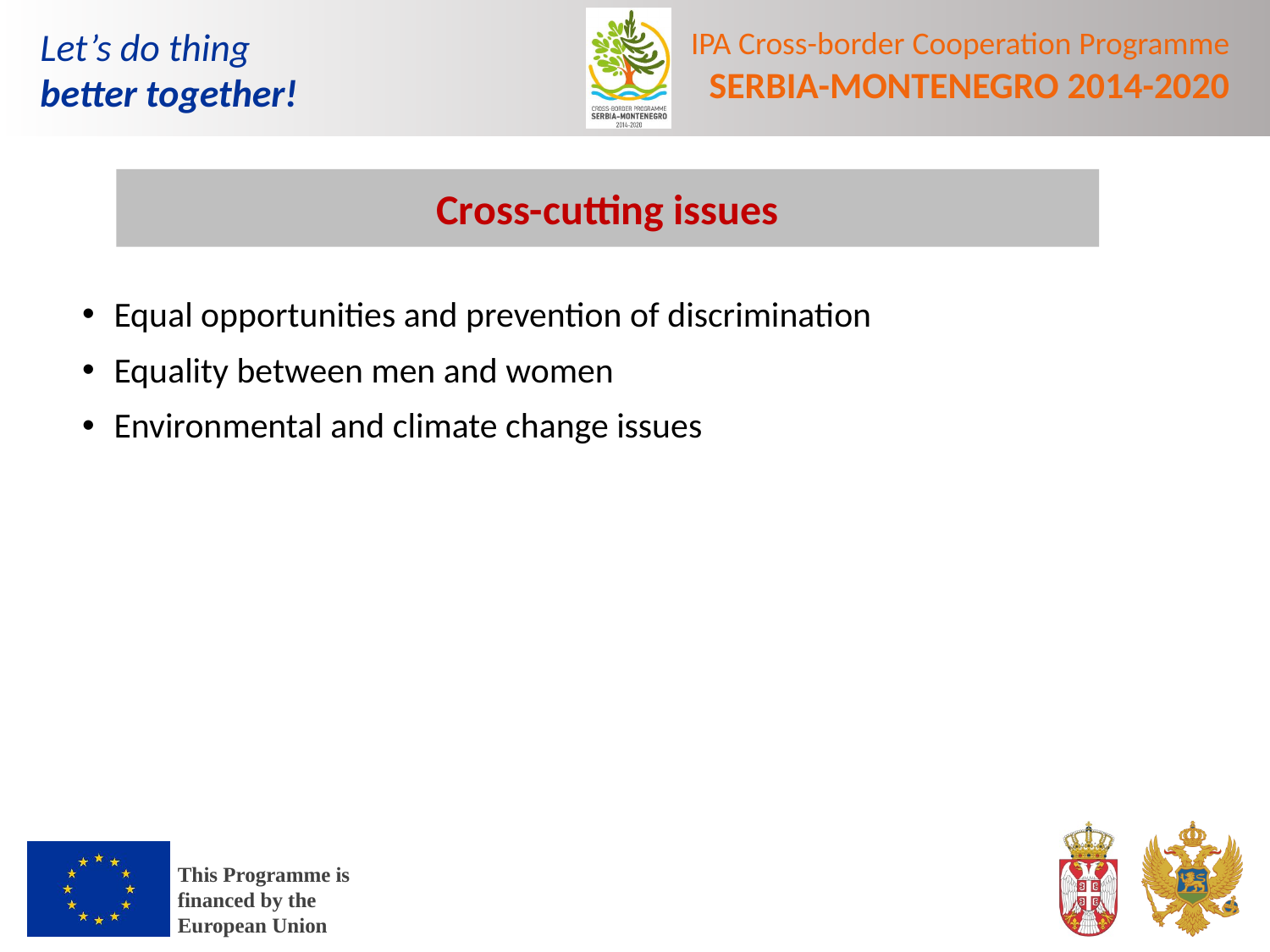

Cross-cutting issues
Equal opportunities and prevention of discrimination
Equality between men and women
Environmental and climate change issues